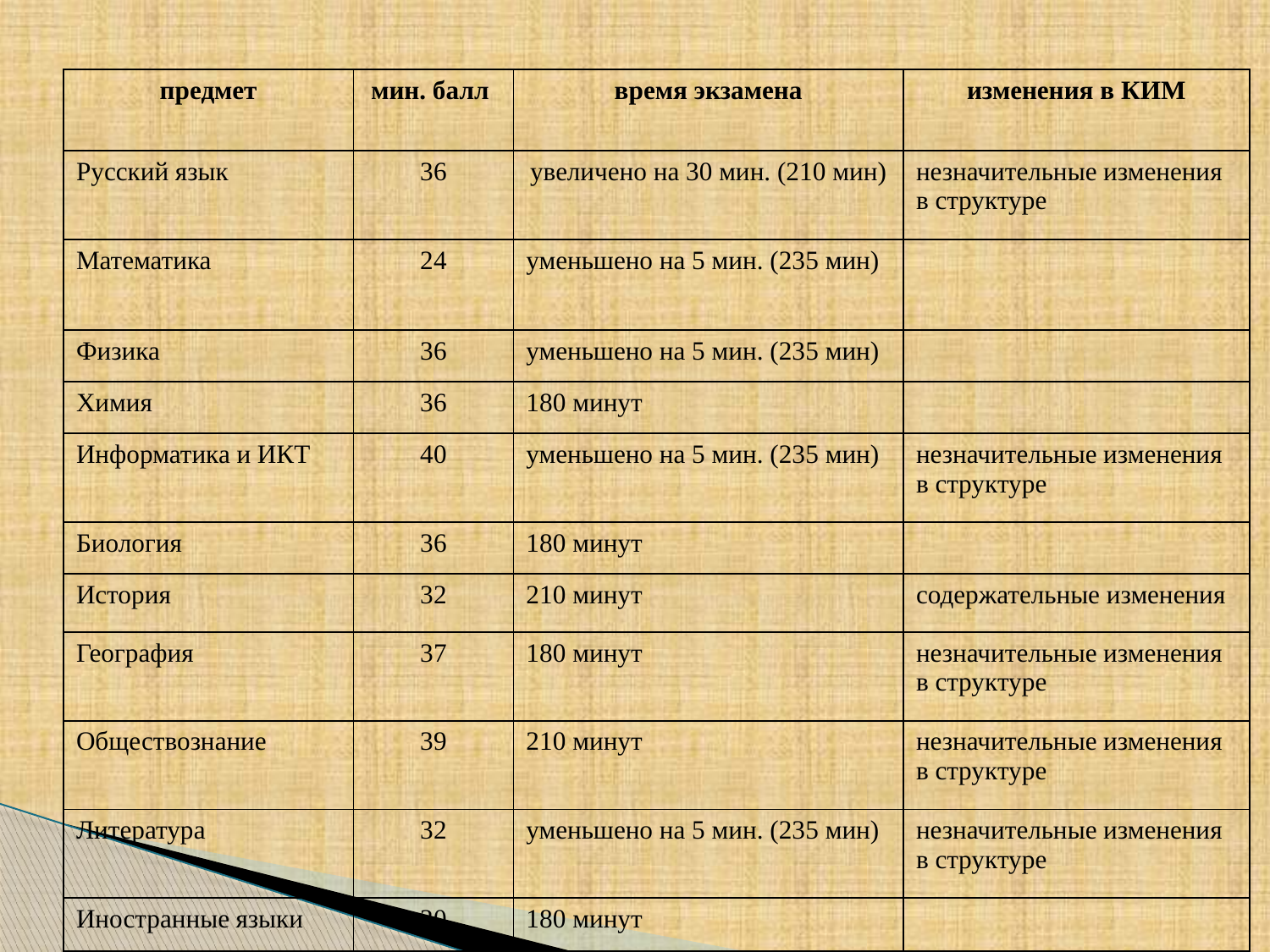

#
| предмет | мин. балл | время экзамена | изменения в КИМ |
| --- | --- | --- | --- |
| Русский язык | 36 | увеличено на 30 мин. (210 мин) | незначительные изменения в структуре |
| Математика | 24 | уменьшено на 5 мин. (235 мин) |  |
| Физика | 36 | уменьшено на 5 мин. (235 мин) |  |
| Химия | 36 | 180 минут |  |
| Информатика и ИКТ | 40 | уменьшено на 5 мин. (235 мин) | незначительные изменения в структуре |
| Биология | 36 | 180 минут |  |
| История | 32 | 210 минут | содержательные изменения |
| География | 37 | 180 минут | незначительные изменения в структуре |
| Обществознание | 39 | 210 минут | незначительные изменения в структуре |
| Литература | 32 | уменьшено на 5 мин. (235 мин) | незначительные изменения в структуре |
| Иностранные языки | 20 | 180 минут |  |